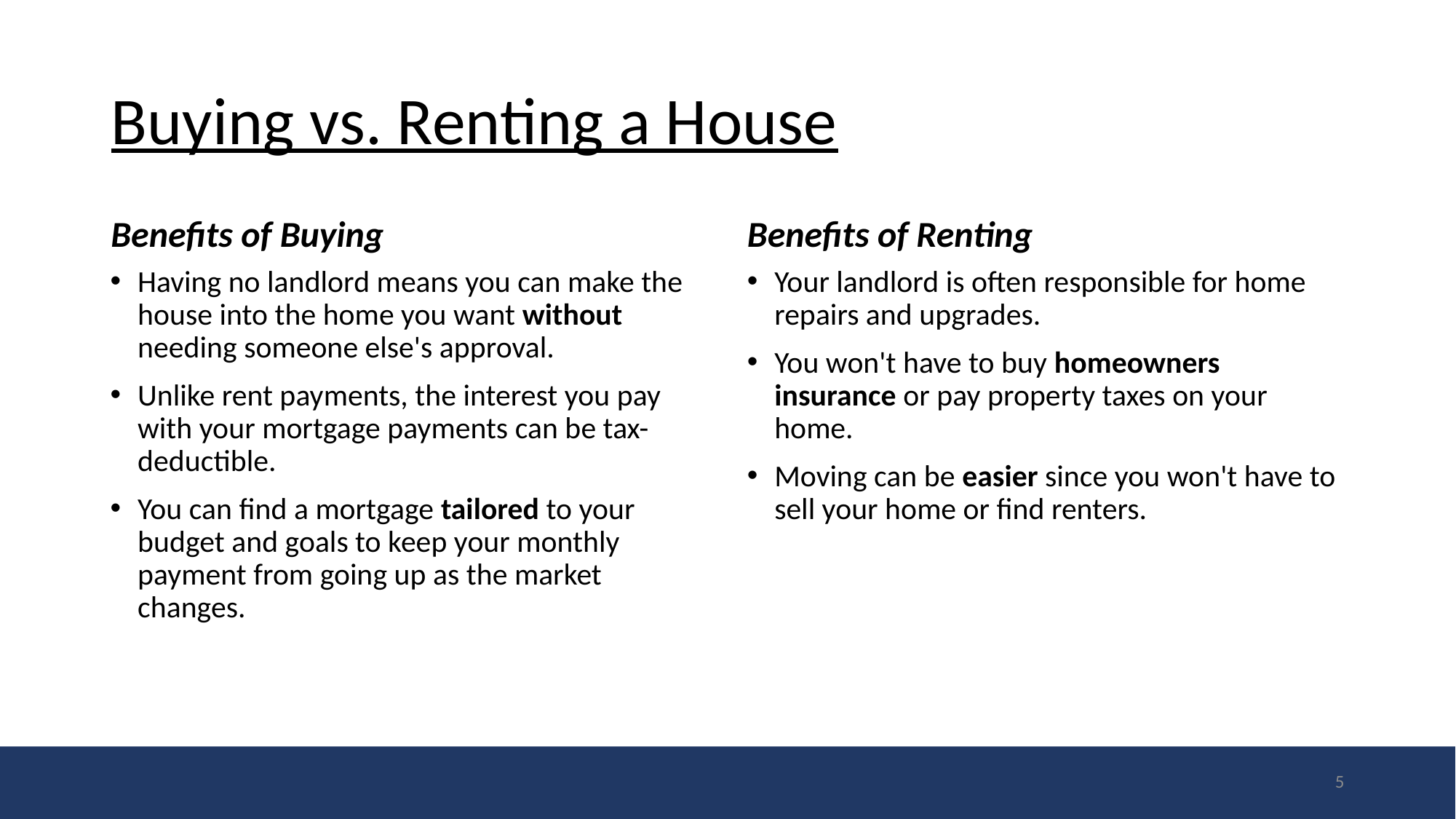

# Buying vs. Renting a House
Benefits of Buying
Benefits of Renting
Having no landlord means you can make the house into the home you want without needing someone else's approval.
Unlike rent payments, the interest you pay with your mortgage payments can be tax-deductible.
You can find a mortgage tailored to your budget and goals to keep your monthly payment from going up as the market changes.
Your landlord is often responsible for home repairs and upgrades.
You won't have to buy homeowners insurance or pay property taxes on your home.
Moving can be easier since you won't have to sell your home or find renters.
5